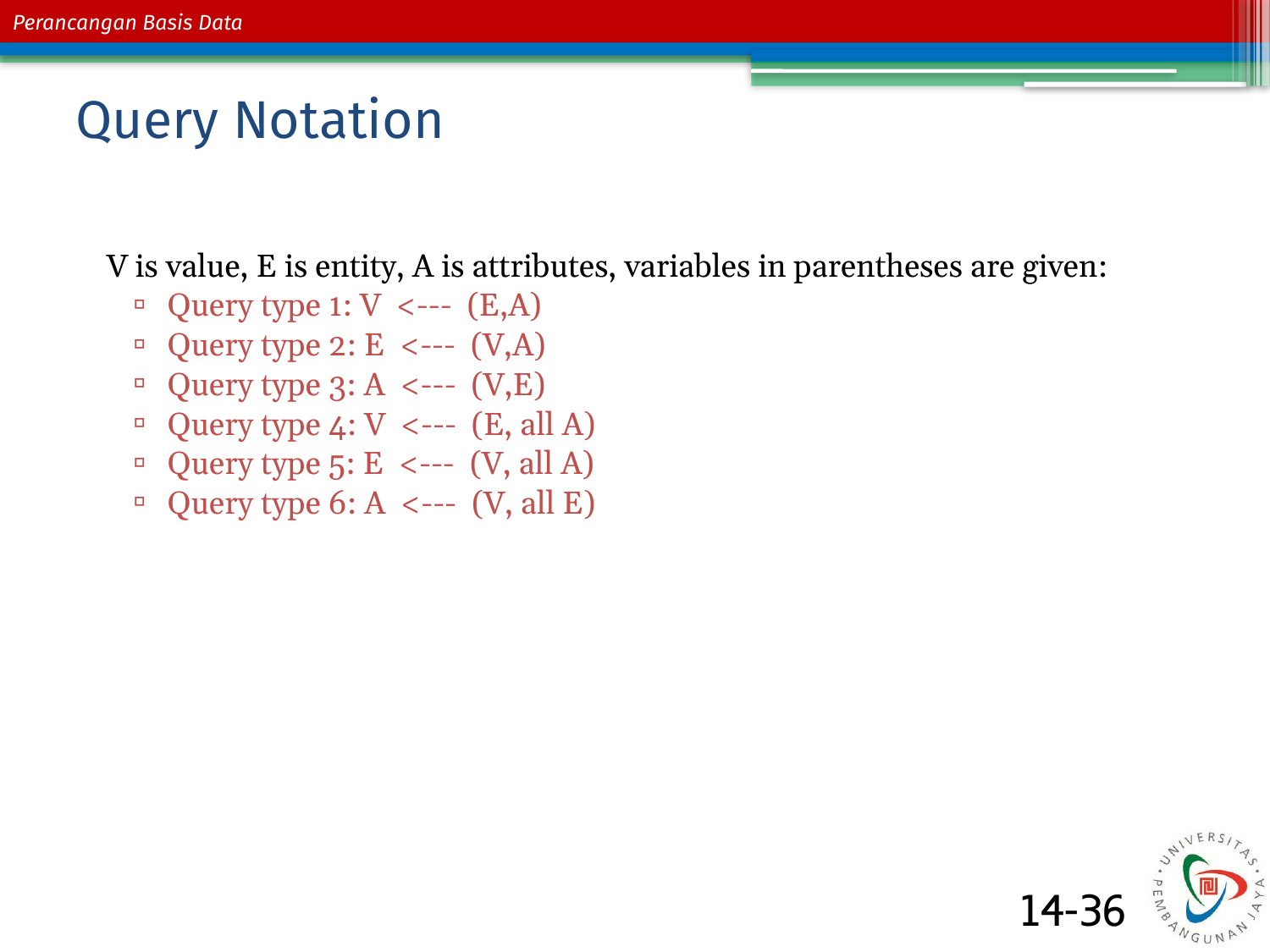

# Query Notation
  V is value, E is entity, A is attributes, variables in parentheses are given:
Query type 1: V  <---  (E,A)
Query type 2: E  <---  (V,A)
Query type 3: A  <---  (V,E)
Query type 4: V  <---  (E, all A)
Query type 5: E  <---  (V, all A)
Query type 6: A  <---  (V, all E)

14-36